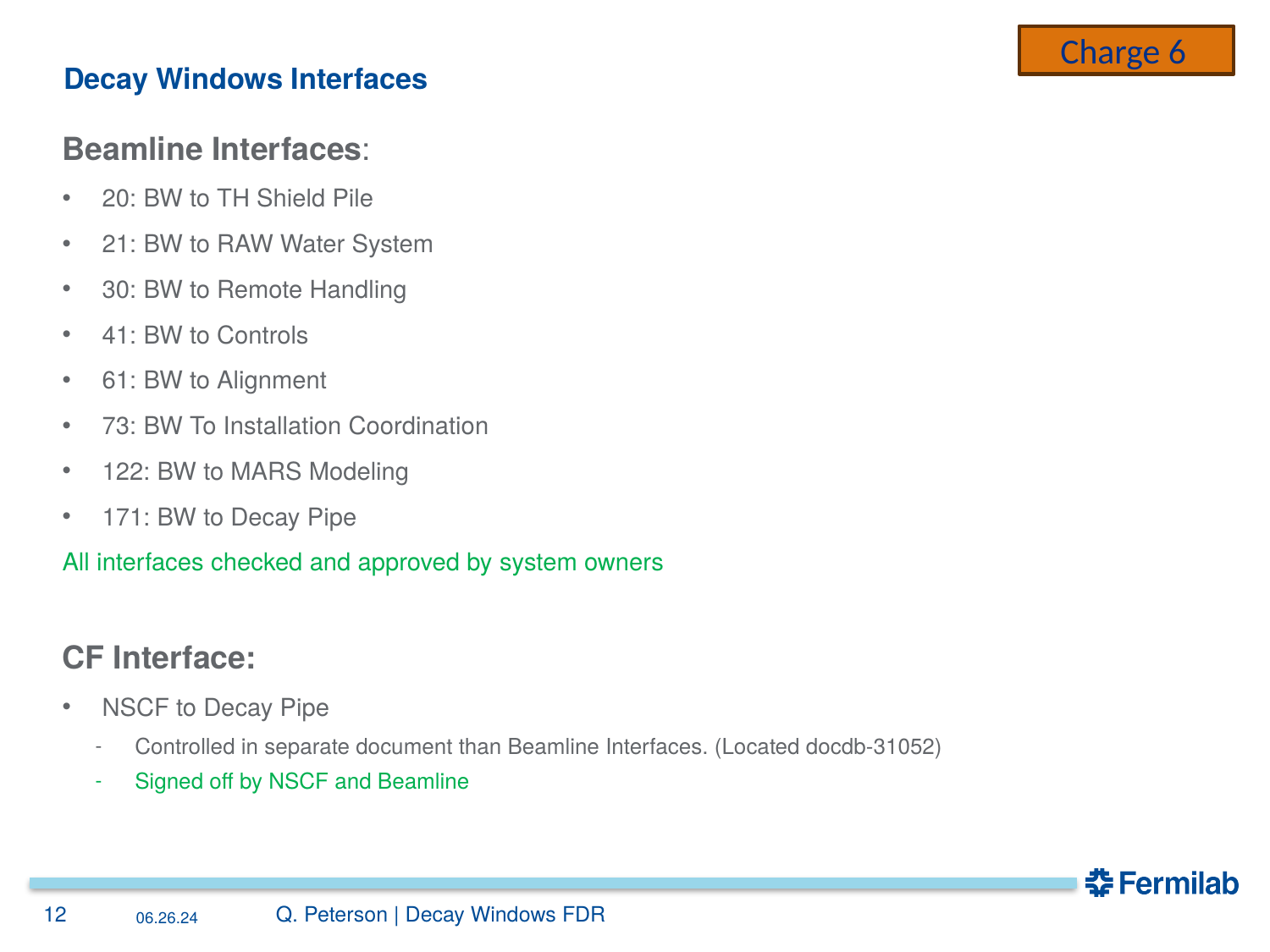

Charge 6

# Decay Windows Interfaces
Beamline Interfaces:
20: BW to TH Shield Pile
21: BW to RAW Water System
30: BW to Remote Handling
41: BW to Controls
61: BW to Alignment
73: BW To Installation Coordination
122: BW to MARS Modeling
171: BW to Decay Pipe
All interfaces checked and approved by system owners

CF Interface:
NSCF to Decay Pipe
Controlled in separate document than Beamline Interfaces. (Located docdb-31052)
Signed off by NSCF and Beamline
12
06.26.24
Q. Peterson | Decay Windows FDR